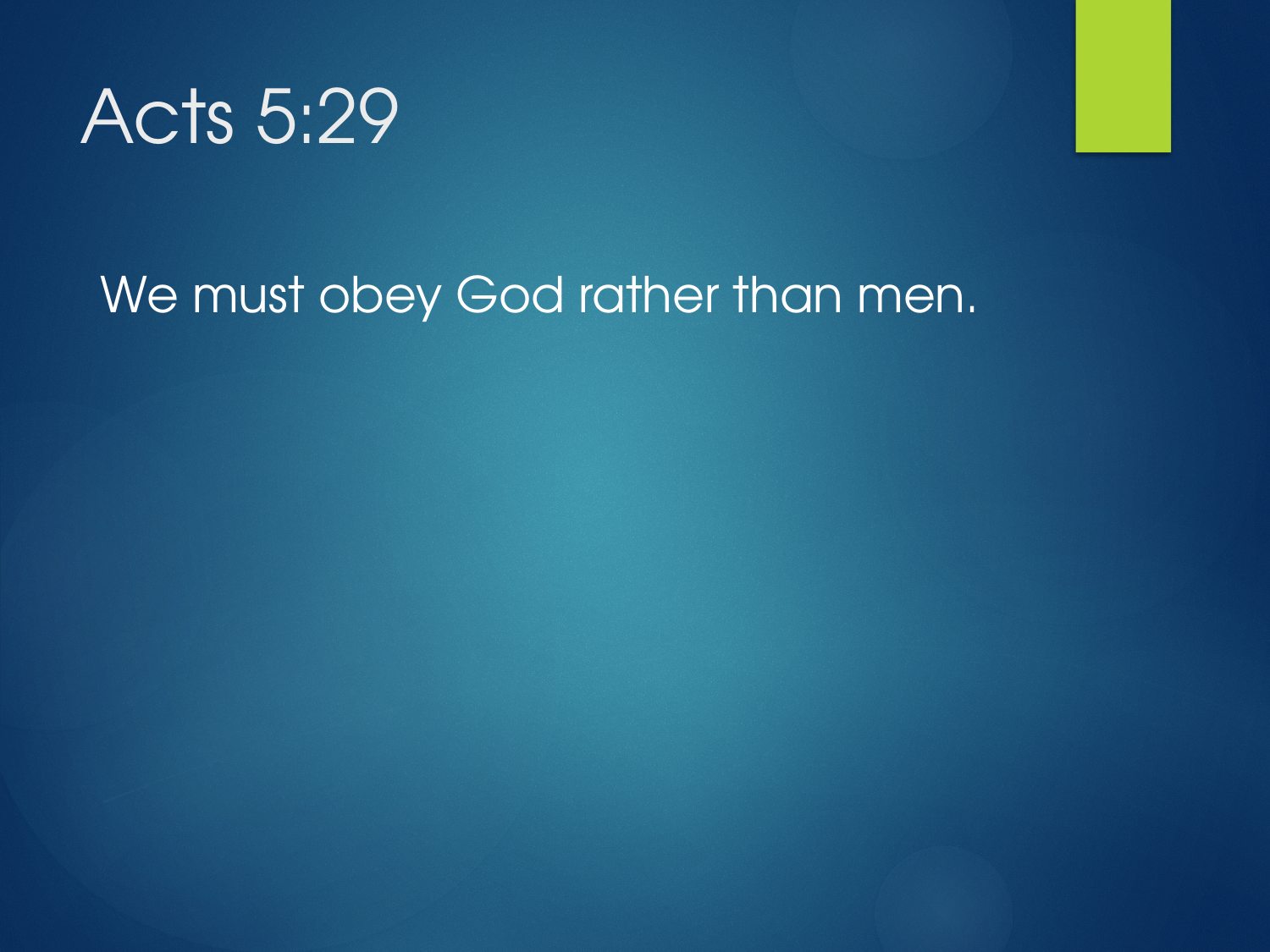

# Acts 5:29
We must obey God rather than men.